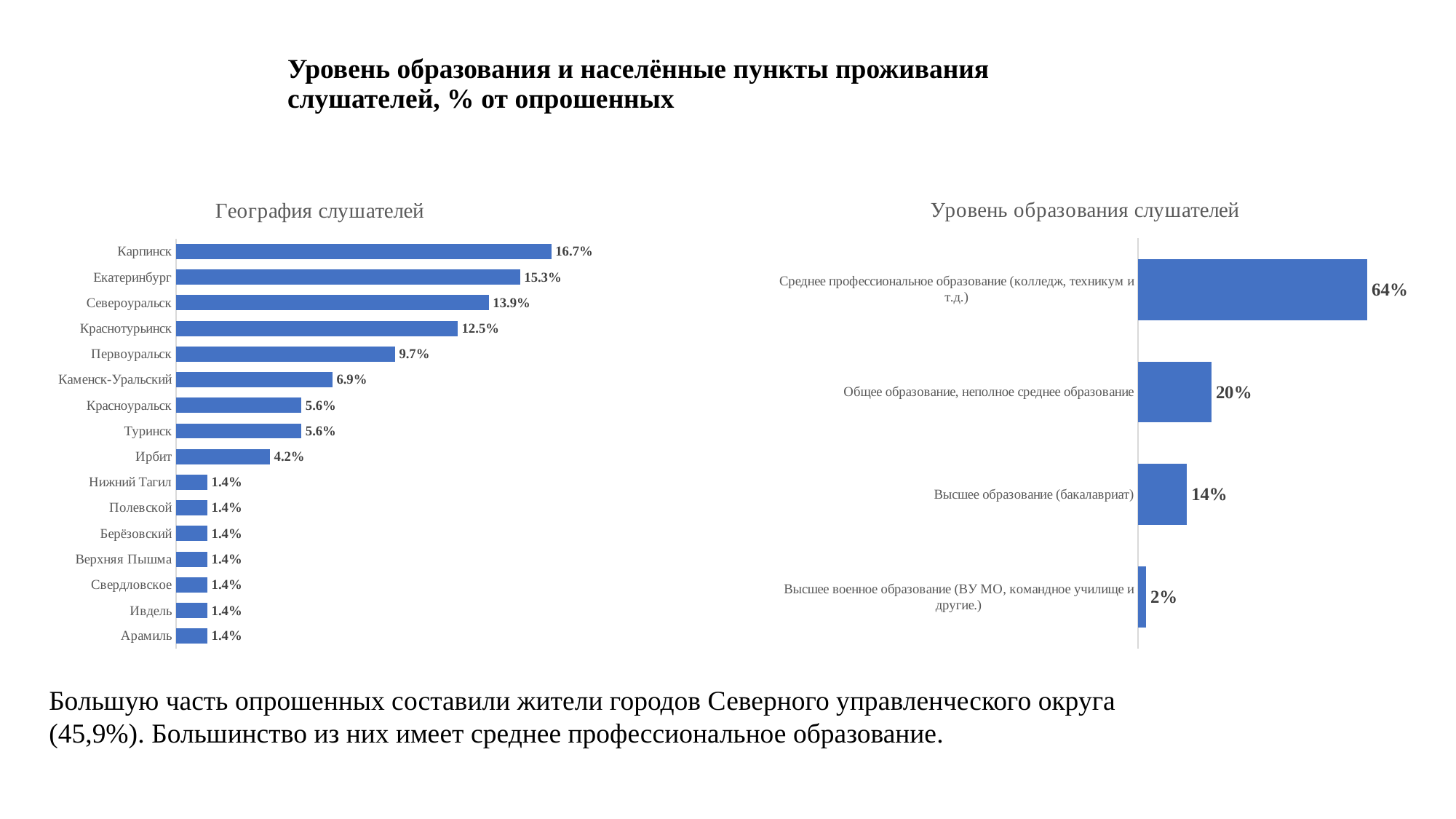

Уровень образования и населённые пункты проживания слушателей, % от опрошенных

### Chart: Уровень образования слушателей

| Category |  |
|---|---|
| Высшее военное образование (ВУ МО, командное училище и другие.) | 0.022727272727272728 |
| Высшее образование (бакалавриат) | 0.13636363636363635 |
| Общее образование, неполное среднее образование | 0.20454545454545456 |
| Среднее профессиональное образование (колледж, техникум и т.д.) | 0.6363636363636364 |

### Chart: География слушателей

| Category |  |
|---|---|
| Арамиль | 0.013888888888888888 |
| Ивдель | 0.013888888888888888 |
| Свердловское | 0.013888888888888888 |
| Верхняя Пышма | 0.013888888888888888 |
| Берёзовский | 0.013888888888888888 |
| Полевской | 0.013888888888888888 |
| Нижний Тагил | 0.013888888888888888 |
| Ирбит | 0.041666666666666664 |
| Туринск | 0.05555555555555555 |
| Красноуральск | 0.05555555555555555 |
| Каменск-Уральский | 0.06944444444444445 |
| Первоуральск | 0.09722222222222222 |
| Краснотурьинск | 0.125 |
| Североуральск | 0.1388888888888889 |
| Екатеринбург | 0.1527777777777778 |
| Карпинск | 0.16666666666666666 |
Большую часть опрошенных составили жители городов Северного управленческого округа (45,9%). Большинство из них имеет среднее профессиональное образование.